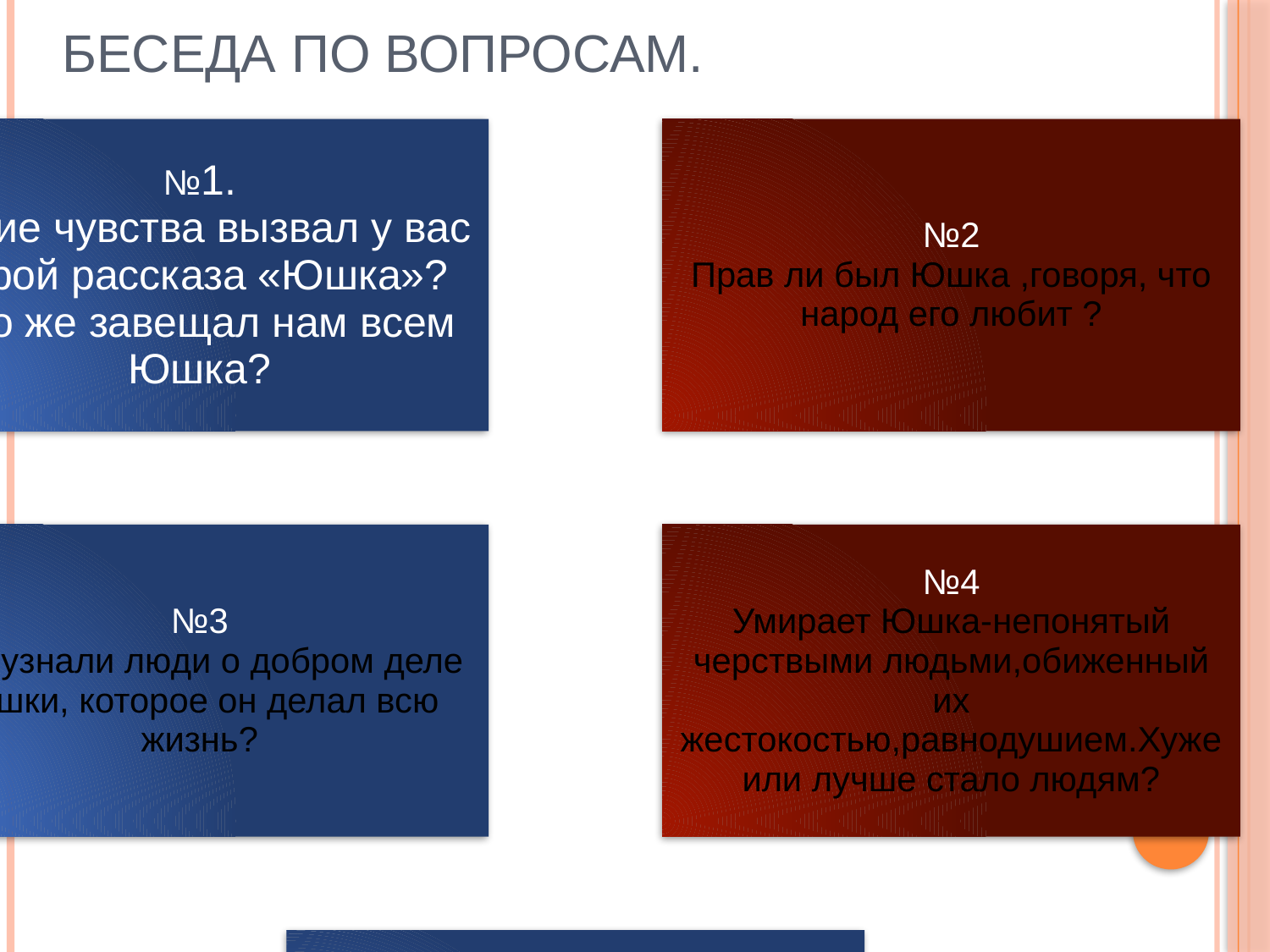

# Беседа по вопросам.
№1.
№2
Прав ли был Юшка ,говоря, что народ его любит ?
№3
№4
Умирает Юшка-непонятый черствыми людьми,обиженный их жестокостью,равнодушием.Хуже или лучше стало людям?